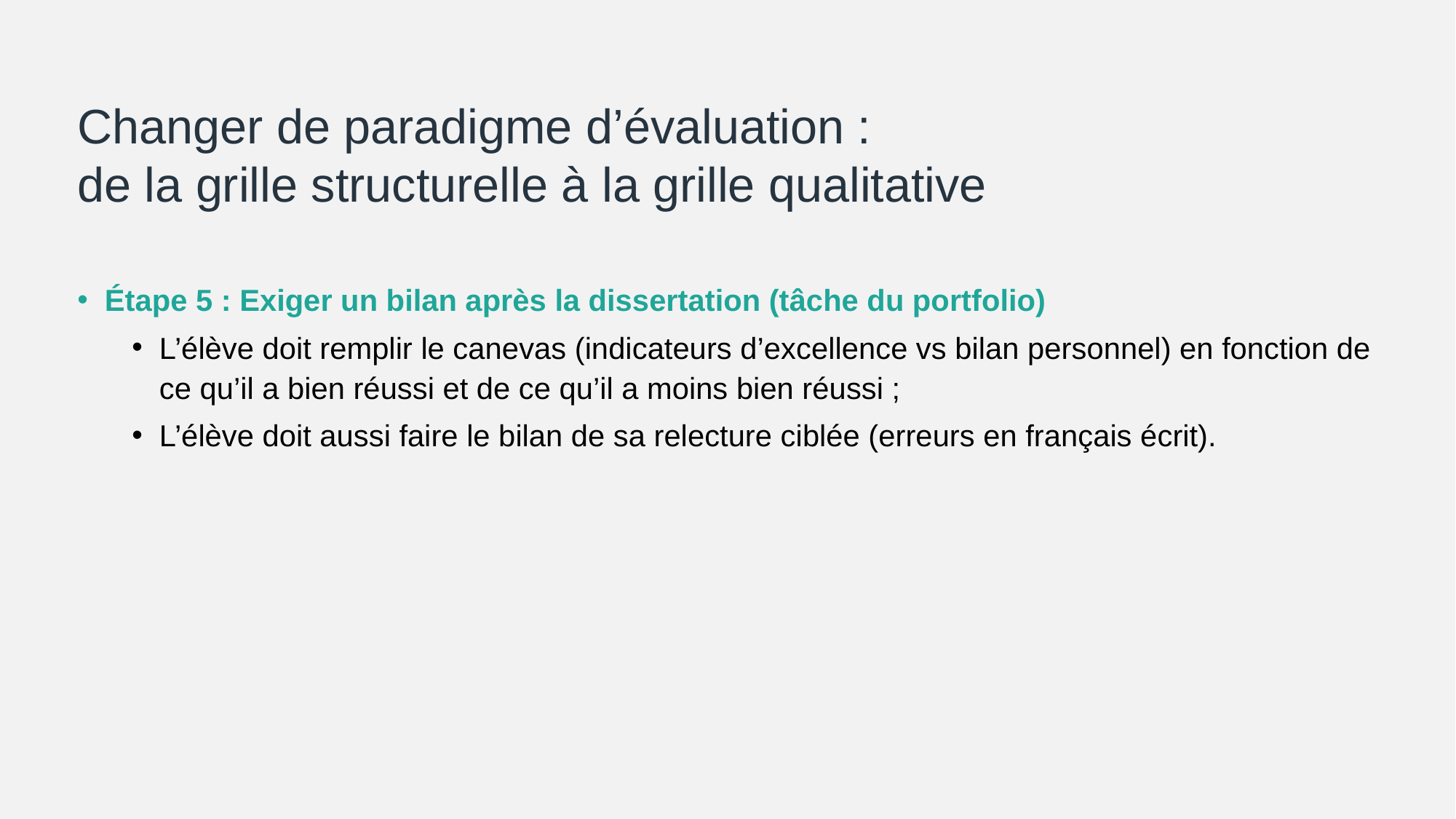

# Changer de paradigme d’évaluation : de la grille structurelle à la grille qualitative
Étape 5 : Exiger un bilan après la dissertation (tâche du portfolio)
L’élève doit remplir le canevas (indicateurs d’excellence vs bilan personnel) en fonction de ce qu’il a bien réussi et de ce qu’il a moins bien réussi ;
L’élève doit aussi faire le bilan de sa relecture ciblée (erreurs en français écrit).